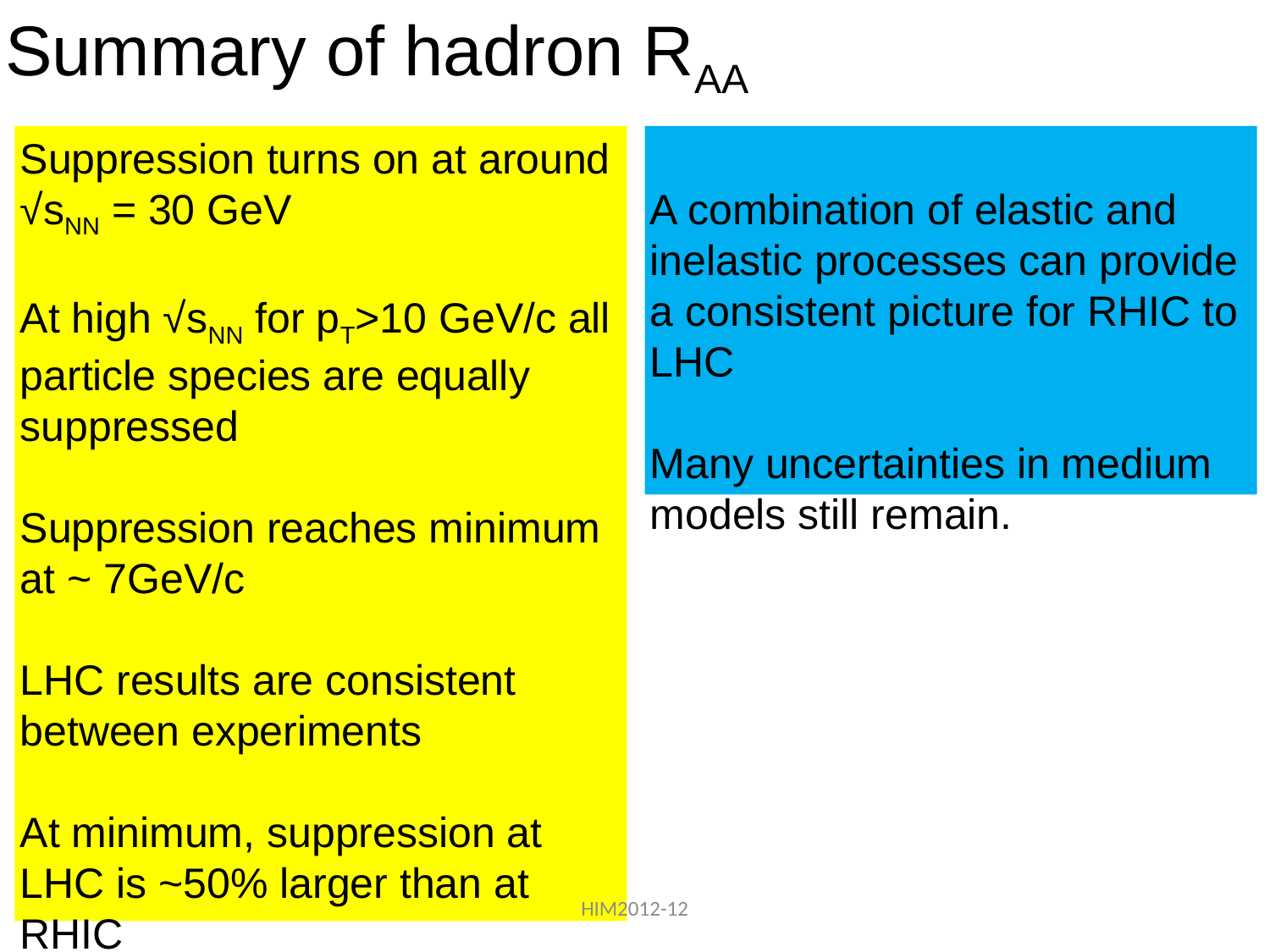

Summary of hadron RAA
Suppression turns on at around √sNN = 30 GeV

At high √sNN for pT>10 GeV/c all particle species are equally suppressed

Suppression reaches minimum at ~ 7GeV/c

LHC results are consistent between experiments

At minimum, suppression at LHC is ~50% larger than at RHIC

A combination of elastic and inelastic processes can provide a consistent picture for RHIC to LHC

Many uncertainties in medium models still remain.
HIM2012-12